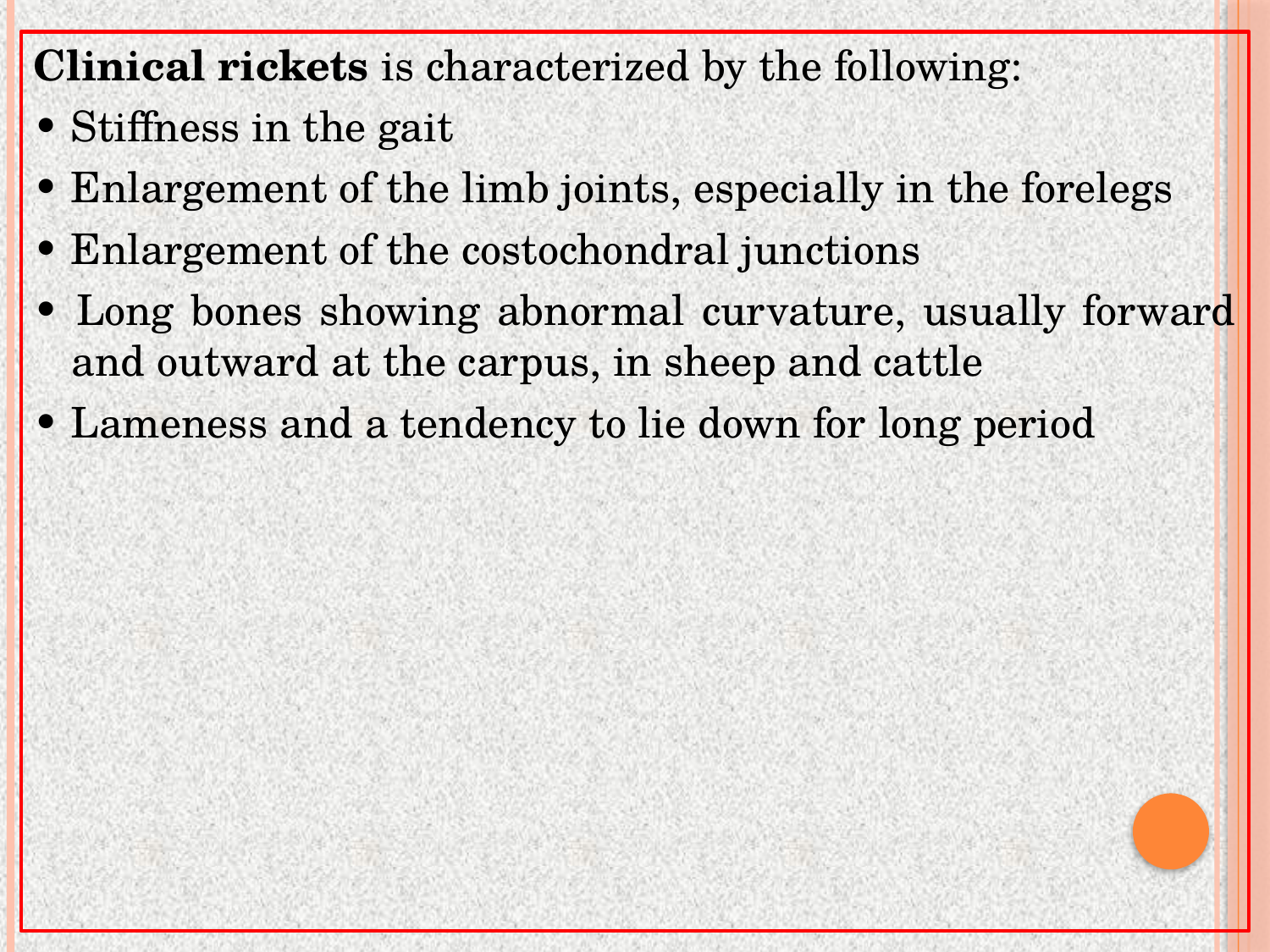

Clinical rickets is characterized by the following:
• Stiffness in the gait
• Enlargement of the limb joints, especially in the forelegs
• Enlargement of the costochondral junctions
• Long bones showing abnormal curvature, usually forward and outward at the carpus, in sheep and cattle
• Lameness and a tendency to lie down for long period